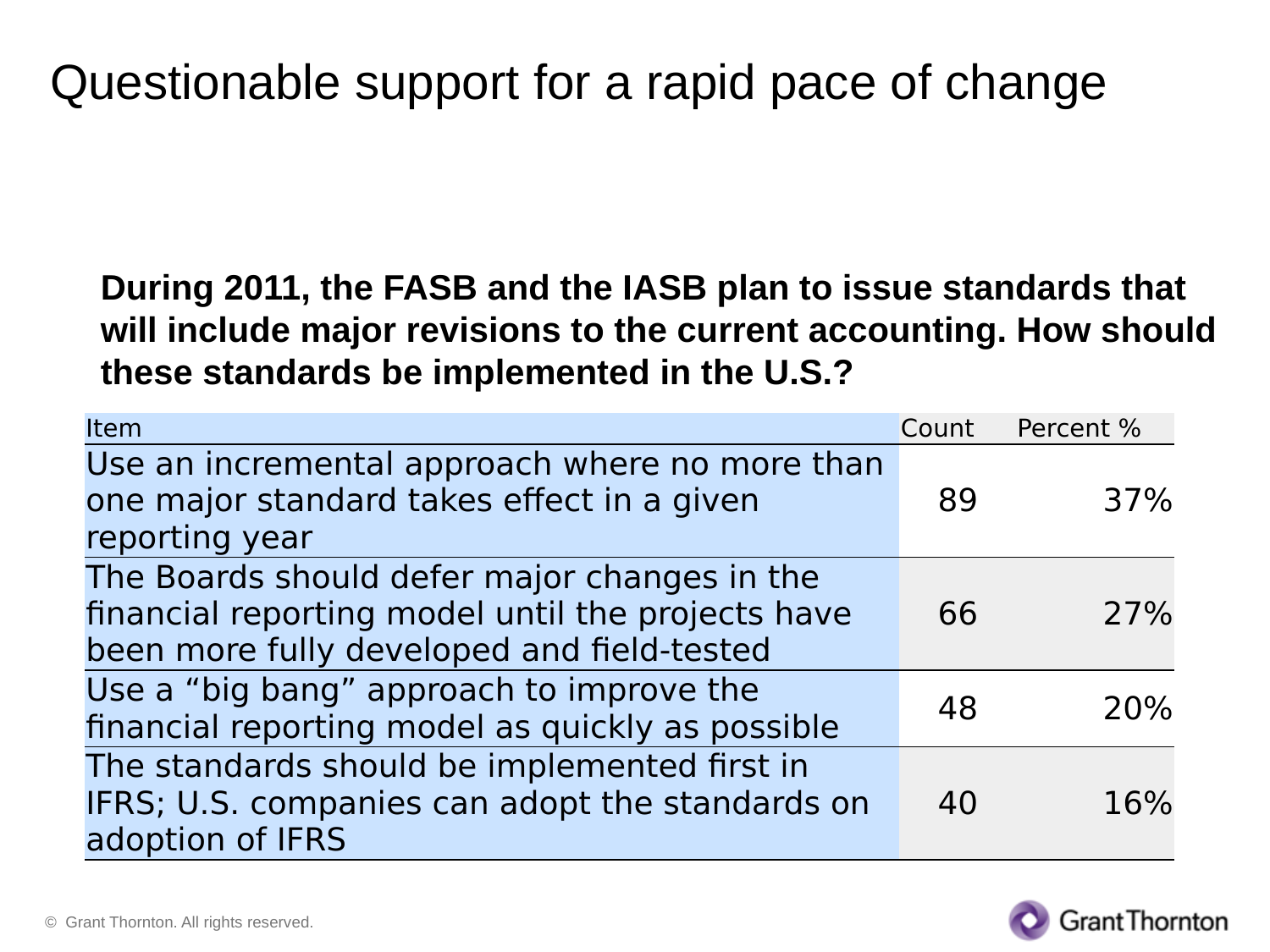

# Questionable support for a rapid pace of change

During 2011, the FASB and the IASB plan to issue standards that will include major revisions to the current accounting. How should these standards be implemented in the U.S.?

| Item | Count | Percent % |
| --- | --- | --- |
| Use an incremental approach where no more than one major standard takes effect in a given reporting year | 89 | 37% |
| The Boards should defer major changes in the financial reporting model until the projects have been more fully developed and field-tested | 66 | 27% |
| Use a “big bang” approach to improve the financial reporting model as quickly as possible | 48 | 20% |
| The standards should be implemented first in IFRS; U.S. companies can adopt the standards on adoption of IFRS | 40 | 16% |